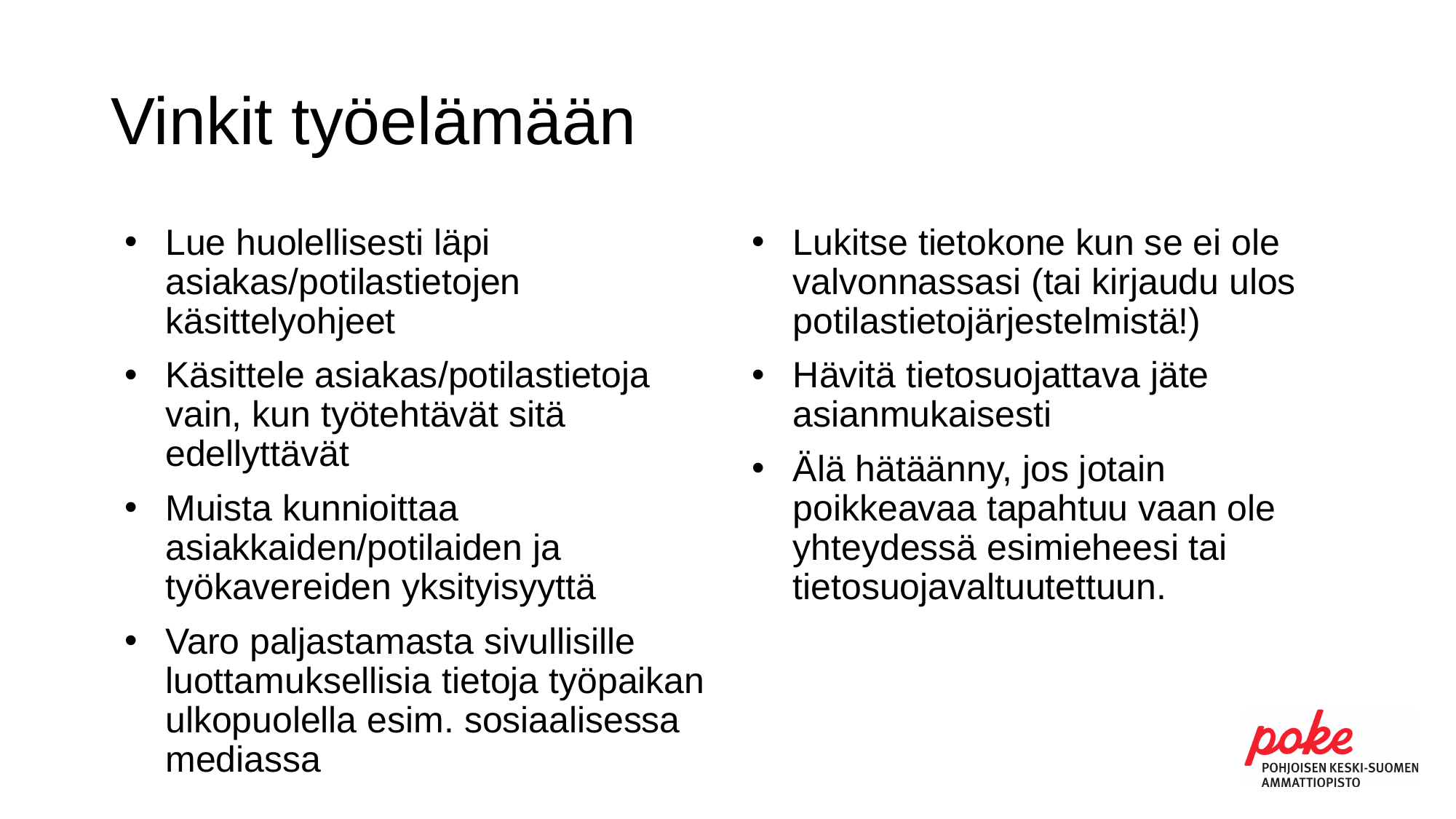

# Vinkit työelämään
Lue huolellisesti läpi asiakas/potilastietojen käsittelyohjeet
Käsittele asiakas/potilastietoja vain, kun työtehtävät sitä edellyttävät
Muista kunnioittaa asiakkaiden/potilaiden ja työkavereiden yksityisyyttä
Varo paljastamasta sivullisille luottamuksellisia tietoja työpaikan ulkopuolella esim. sosiaalisessa mediassa

Lukitse tietokone kun se ei ole valvonnassasi (tai kirjaudu ulos potilastietojärjestelmistä!)
Hävitä tietosuojattava jäte asianmukaisesti
Älä hätäänny, jos jotain poikkeavaa tapahtuu vaan ole yhteydessä esimieheesi tai tietosuojavaltuutettuun.